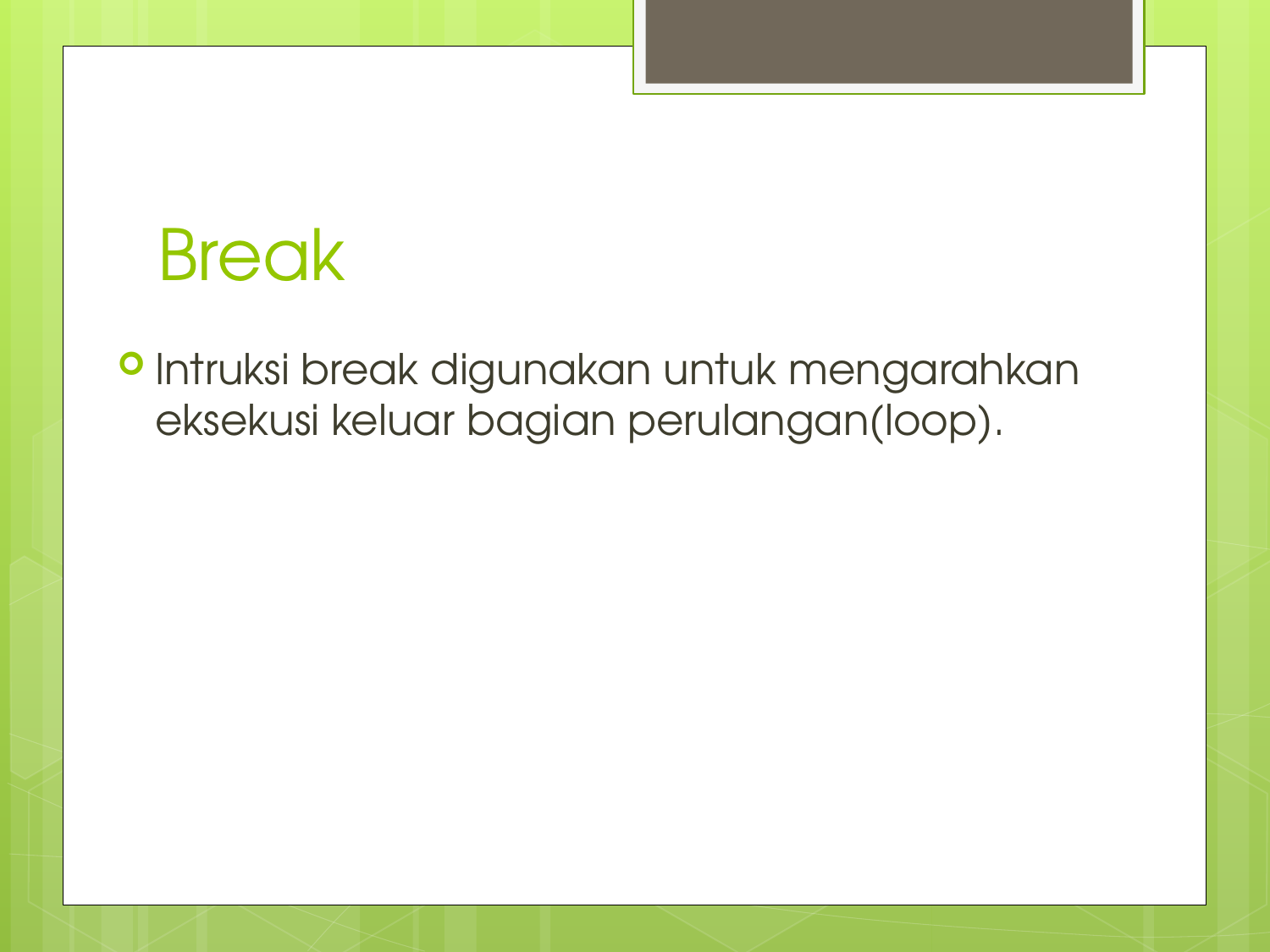

# Break
Intruksi break digunakan untuk mengarahkan eksekusi keluar bagian perulangan(loop).